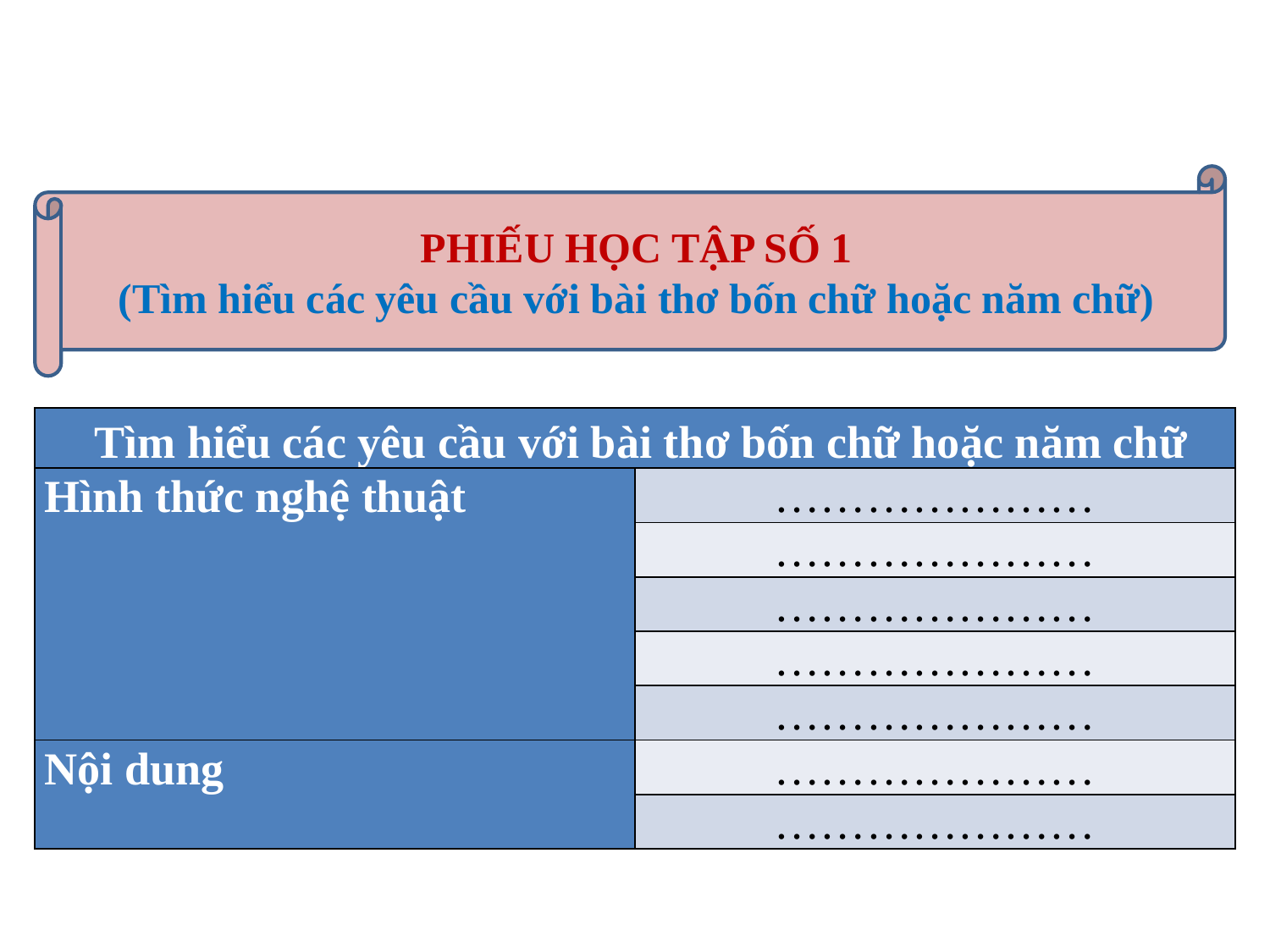

PHIẾU HỌC TẬP SỐ 1
(Tìm hiểu các yêu cầu với bài thơ bốn chữ hoặc năm chữ)
| Tìm hiểu các yêu cầu với bài thơ bốn chữ hoặc năm chữ |  |
| --- | --- |
| Hình thức nghệ thuật | ………………… |
|  | ………………… |
|  | ………………… |
|  | ………………… |
|  | ………………… |
| Nội dung | ………………… |
|  | ………………… |